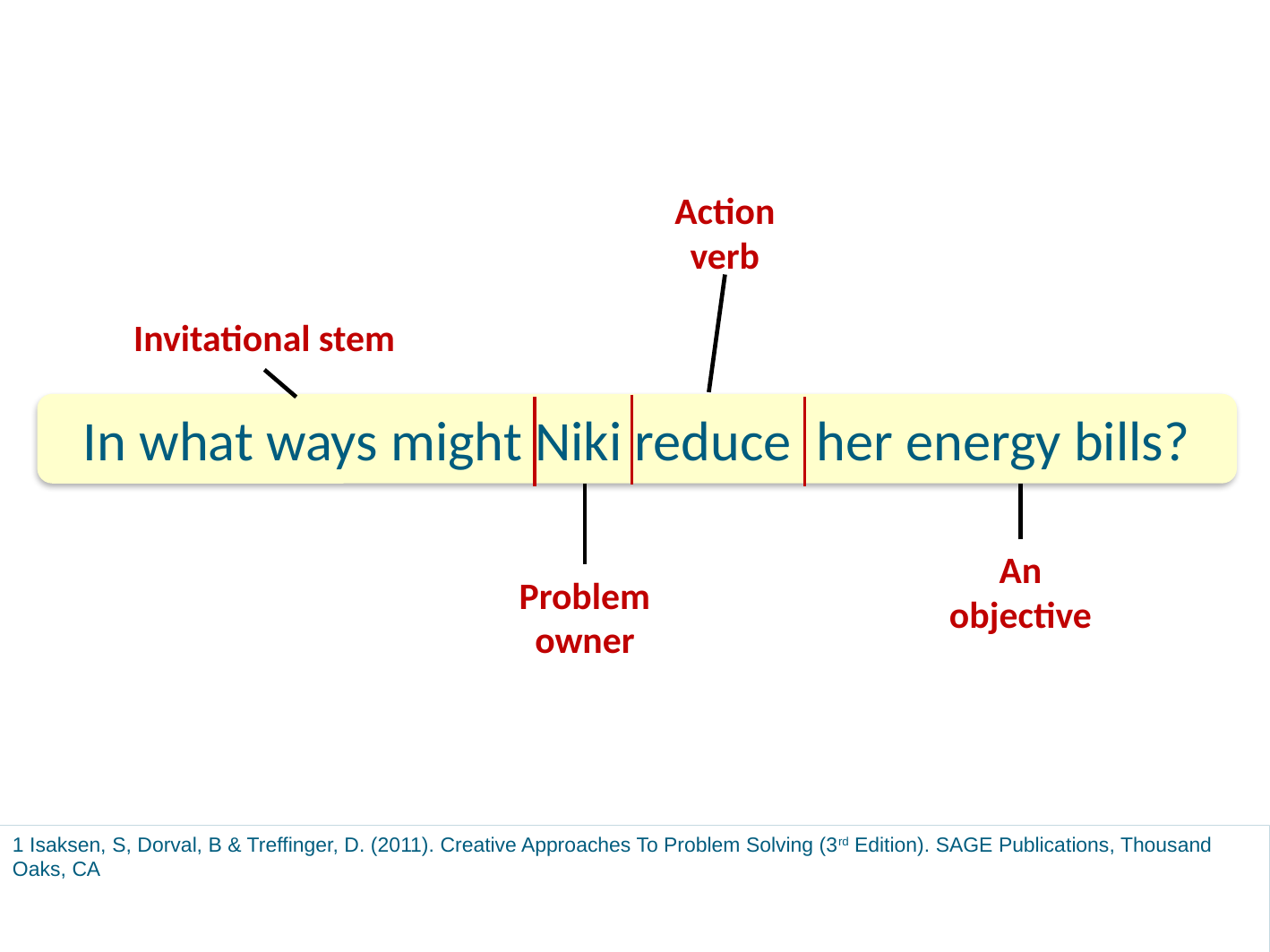

Action
verb
Invitational stem
In what ways might Niki reduce  her energy bills?
Problem
owner
An objective
1 Isaksen, S, Dorval, B & Treffinger, D. (2011). Creative Approaches To Problem Solving (3rd Edition). SAGE Publications, Thousand Oaks, CA
08 November 2016
© Crown copyright 2014 Dstl